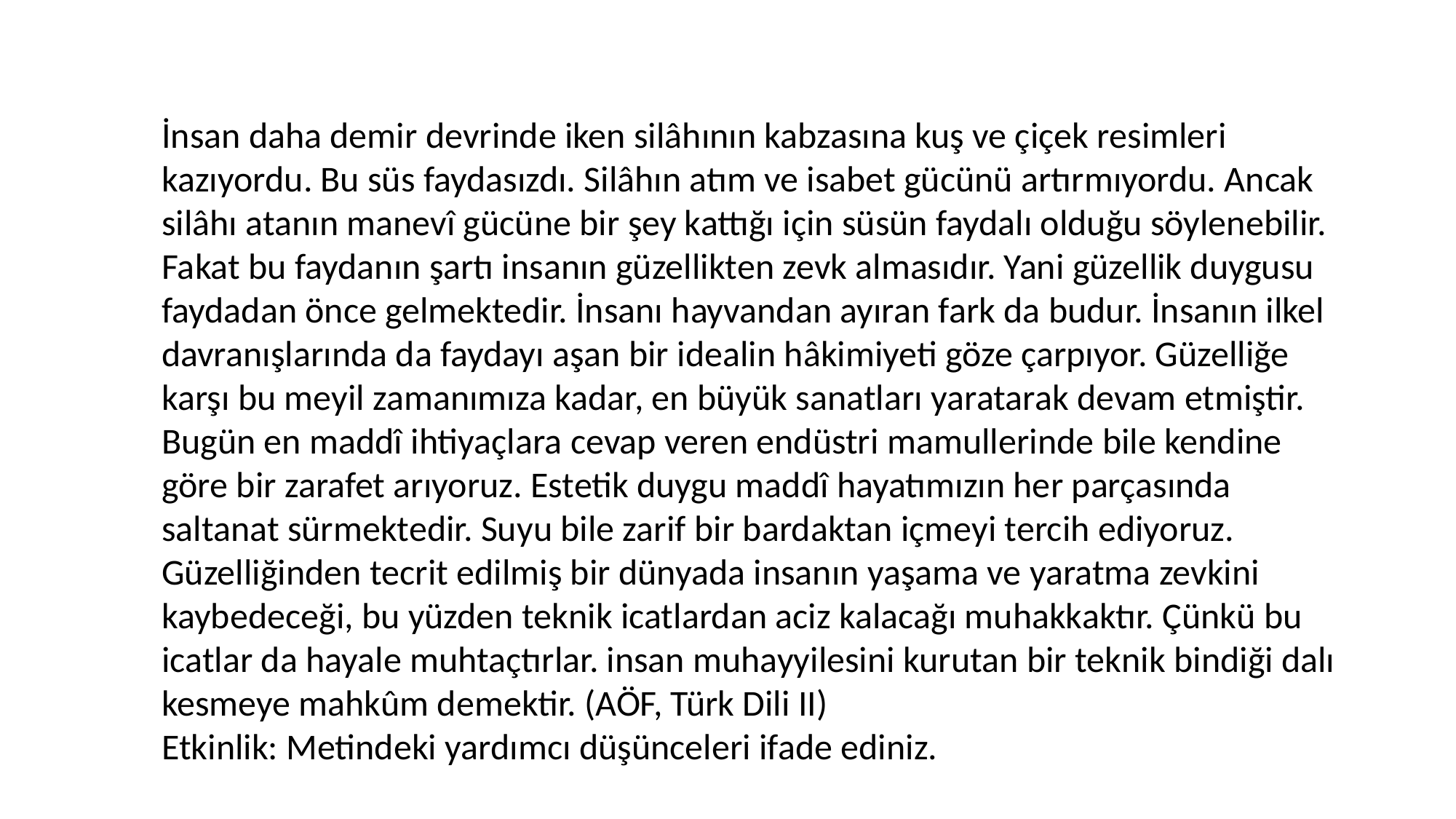

İnsan daha demir devrinde iken silâhının kabzasına kuş ve çiçek resimleri kazıyordu. Bu süs faydasızdı. Silâhın atım ve isabet gücünü artırmıyordu. Ancak silâhı atanın manevî gücüne bir şey kattığı için süsün faydalı olduğu söylenebilir. Fakat bu faydanın şartı insanın güzellikten zevk almasıdır. Yani güzellik duygusu faydadan önce gelmektedir. İnsanı hayvandan ayıran fark da budur. İnsanın ilkel davranışlarında da faydayı aşan bir idealin hâkimiyeti göze çarpıyor. Güzelliğe karşı bu meyil zamanımıza kadar, en büyük sanatları yaratarak devam etmiştir. Bugün en maddî ihtiyaçlara cevap veren endüstri mamullerinde bile kendine göre bir zarafet arıyoruz. Estetik duygu maddî hayatımızın her parçasında saltanat sürmektedir. Suyu bile zarif bir bardaktan içmeyi tercih ediyoruz. Güzelliğinden tecrit edilmiş bir dünyada insanın yaşama ve yaratma zevkini kaybedeceği, bu yüzden teknik icatlardan aciz kalacağı muhakkaktır. Çünkü bu icatlar da hayale muhtaçtırlar. insan muhayyilesini kurutan bir teknik bindiği dalı kesmeye mahkûm demektir. (AÖF, Türk Dili II)
Etkinlik: Metindeki yardımcı düşünceleri ifade ediniz.